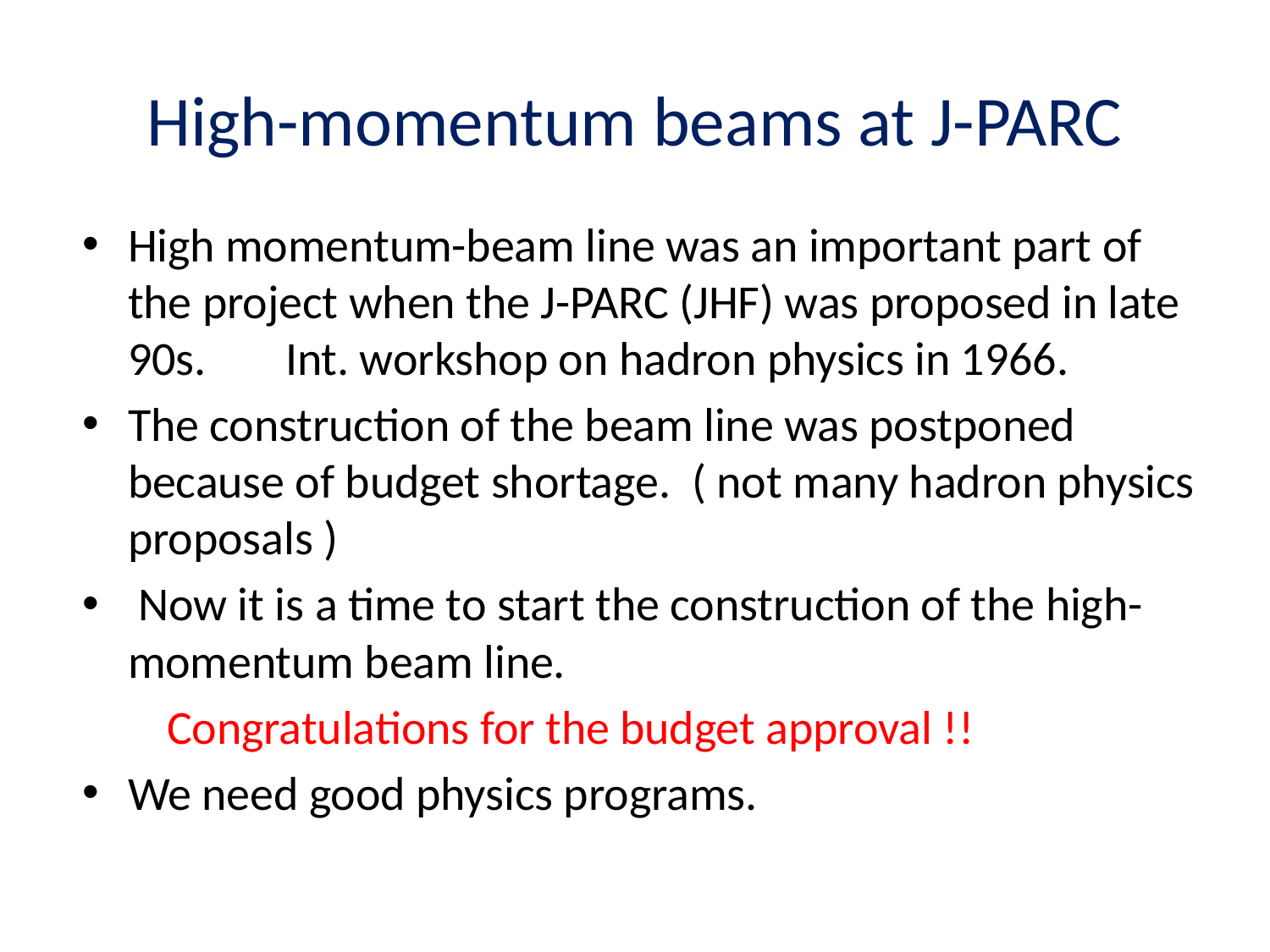

# High-momentum beams at J-PARC
High momentum-beam line was an important part of the project when the J-PARC (JHF) was proposed in late 90s. 　Int. workshop on hadron physics in 1966.
The construction of the beam line was postponed because of budget shortage.  ( not many hadron physics proposals )
 Now it is a time to start the construction of the high-momentum beam line.
        Congratulations for the budget approval !!
We need good physics programs.